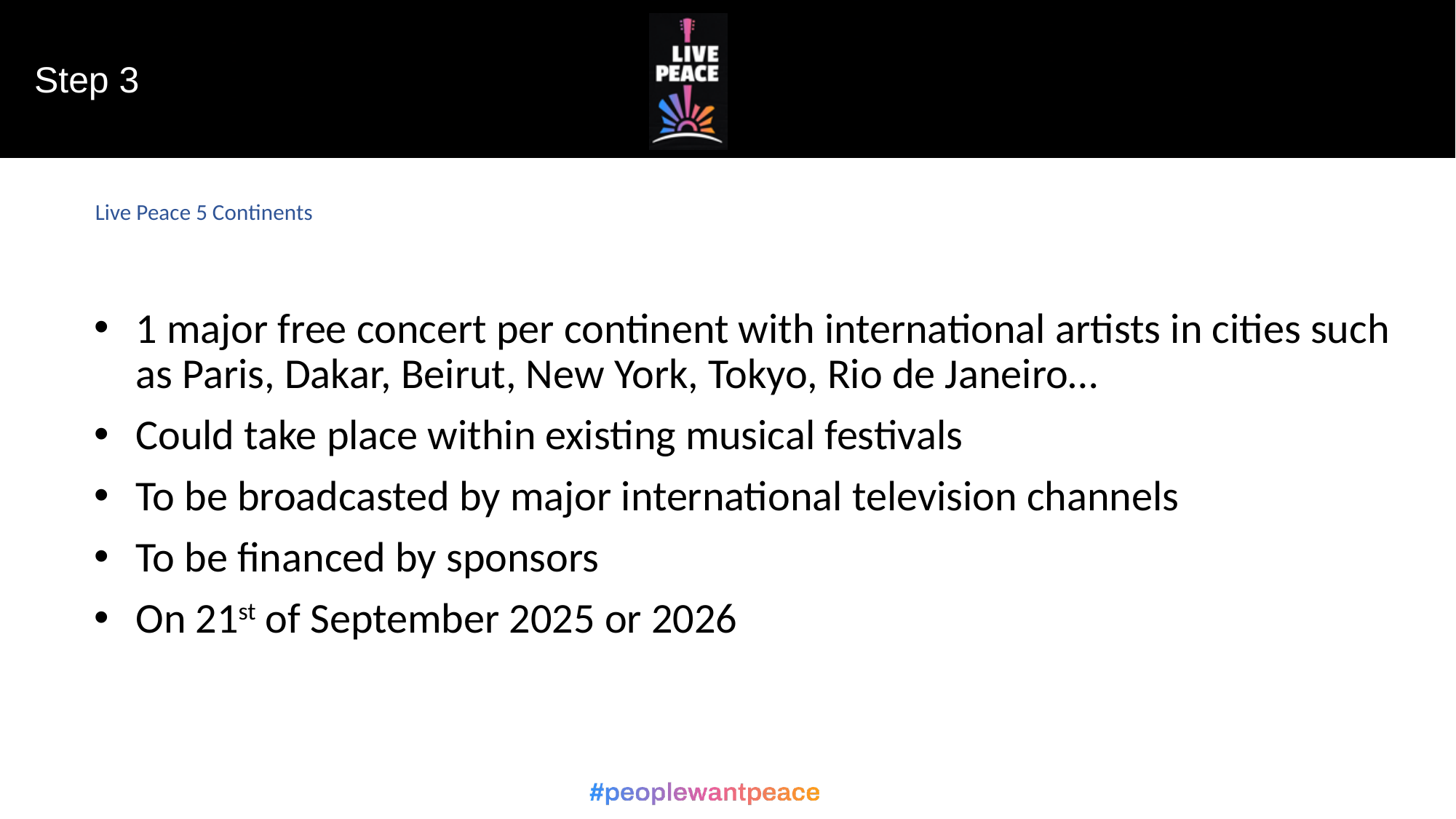

Step 3
# Live Peace 5 Continents

1 major free concert per continent with international artists in cities such as Paris, Dakar, Beirut, New York, Tokyo, Rio de Janeiro…
Could take place within existing musical festivals
To be broadcasted by major international television channels
To be financed by sponsors
On 21st of September 2025 or 2026